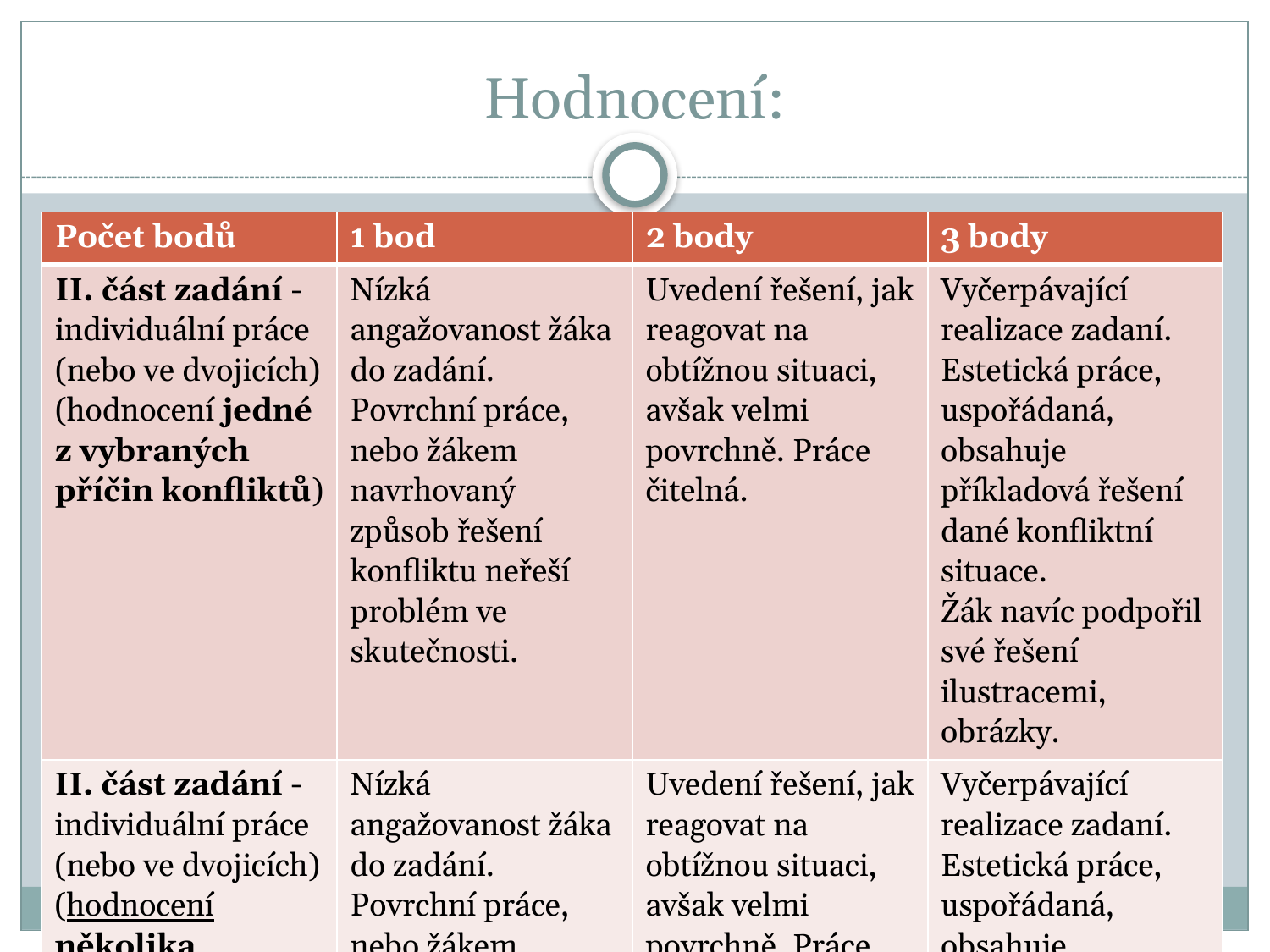

# Hodnocení:
| Počet bodů | 1 bod | 2 body | 3 body |
| --- | --- | --- | --- |
| II. část zadání - individuální práce (nebo ve dvojicích) (hodnocení jedné z vybraných příčin konfliktů) | Nízká angažovanost žáka do zadání. Povrchní práce, nebo žákem navrhovaný způsob řešení konfliktu neřeší problém ve skutečnosti. | Uvedení řešení, jak reagovat na obtížnou situaci, avšak velmi povrchně. Práce čitelná. | Vyčerpávající realizace zadaní. Estetická práce, uspořádaná, obsahuje příkladová řešení dané konfliktní situace. Žák navíc podpořil své řešení ilustracemi, obrázky. |
| II. část zadání - individuální práce (nebo ve dvojicích) (hodnocení několika vybraných příčin konfliktů) | Nízká angažovanost žáka do zadání. Povrchní práce, nebo žákem navrhovaný způsob řešení konfliktu neřeší problém ve skutečnosti. | Uvedení řešení, jak reagovat na obtížnou situaci, avšak velmi povrchně. Práce čitelná. | Vyčerpávající realizace zadaní. Estetická práce, uspořádaná, obsahuje příkladová řešení dané konfliktní situace. Žák navíc podpořil své řešení ilustracemi, obrázky. |